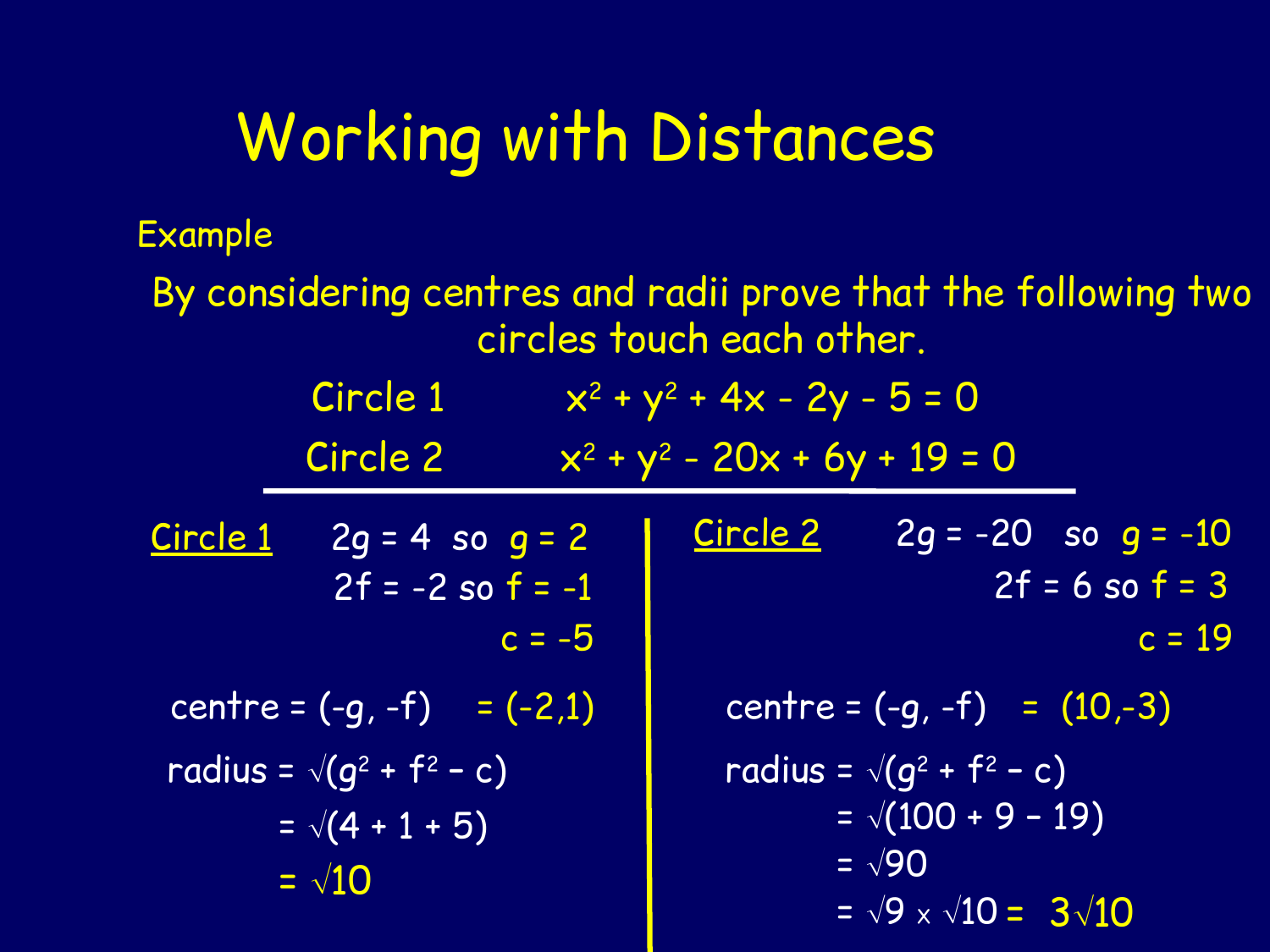

Working with Distances
Example
By considering centres and radii prove that the following two circles touch each other.
Circle 1	x2 + y2 + 4x - 2y - 5 = 0
Circle 2	x2 + y2 - 20x + 6y + 19 = 0
Circle 2       2g = -20   so  g = -10
Circle 1	     2g = 4  so  g = 2

2f = 6 so f = 3
2f = -2 so f = -1
c = -5
c = 19
centre = (-g, -f)
= (-2,1)
centre = (-g, -f)
=  (10,-3)
radius = √(g2 + f2 – c)
radius = √(g2 + f2 – c)
= √(100 + 9 – 19)
= √(4 + 1 + 5)
= √90
= √10
=  3√10
= √9 X √10